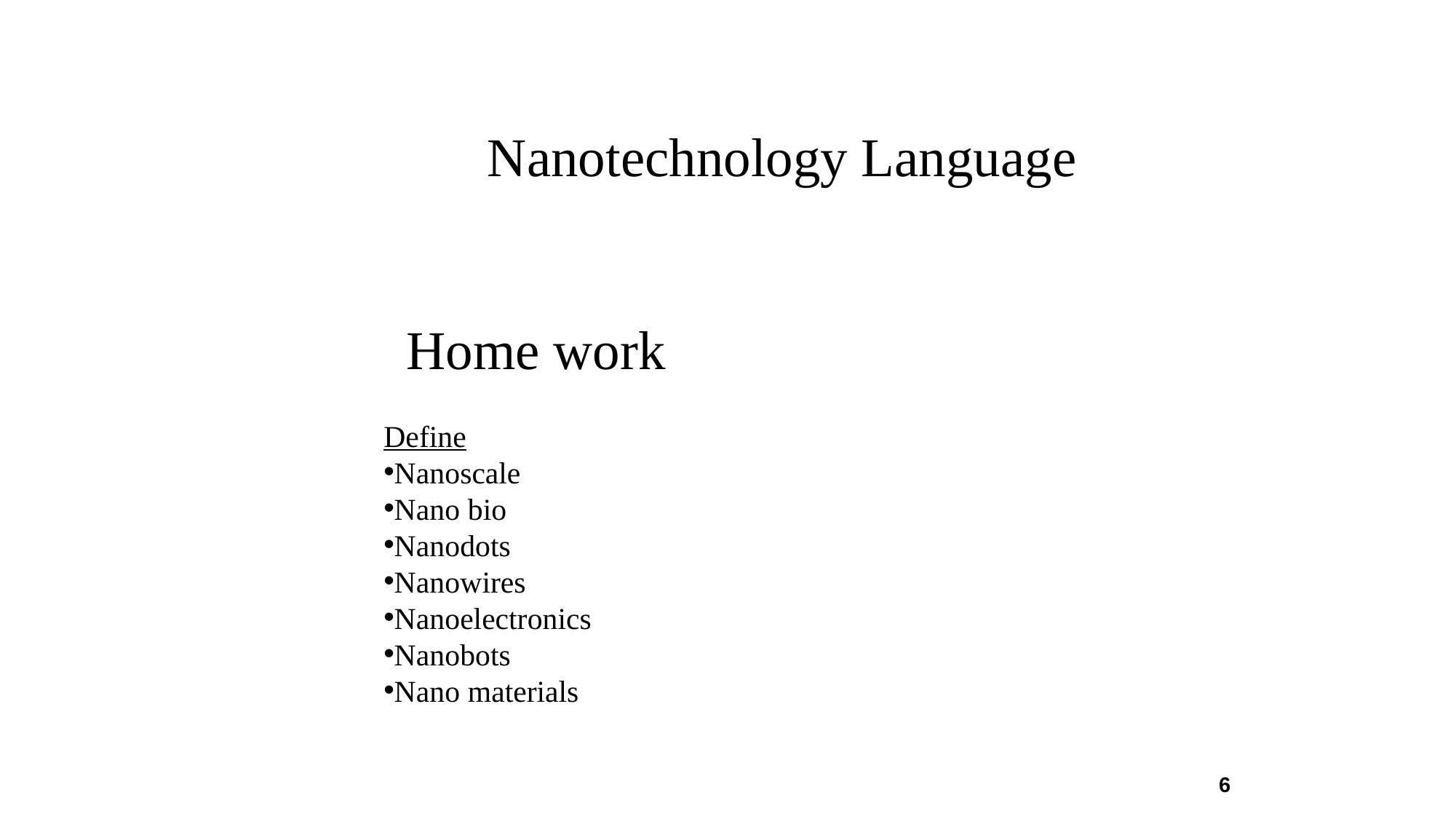

Nanotechnology Language
   Home work

Define
Nanoscale
Nano bio
Nanodots
Nanowires
Nanoelectronics
Nanobots
Nano materials
10
6